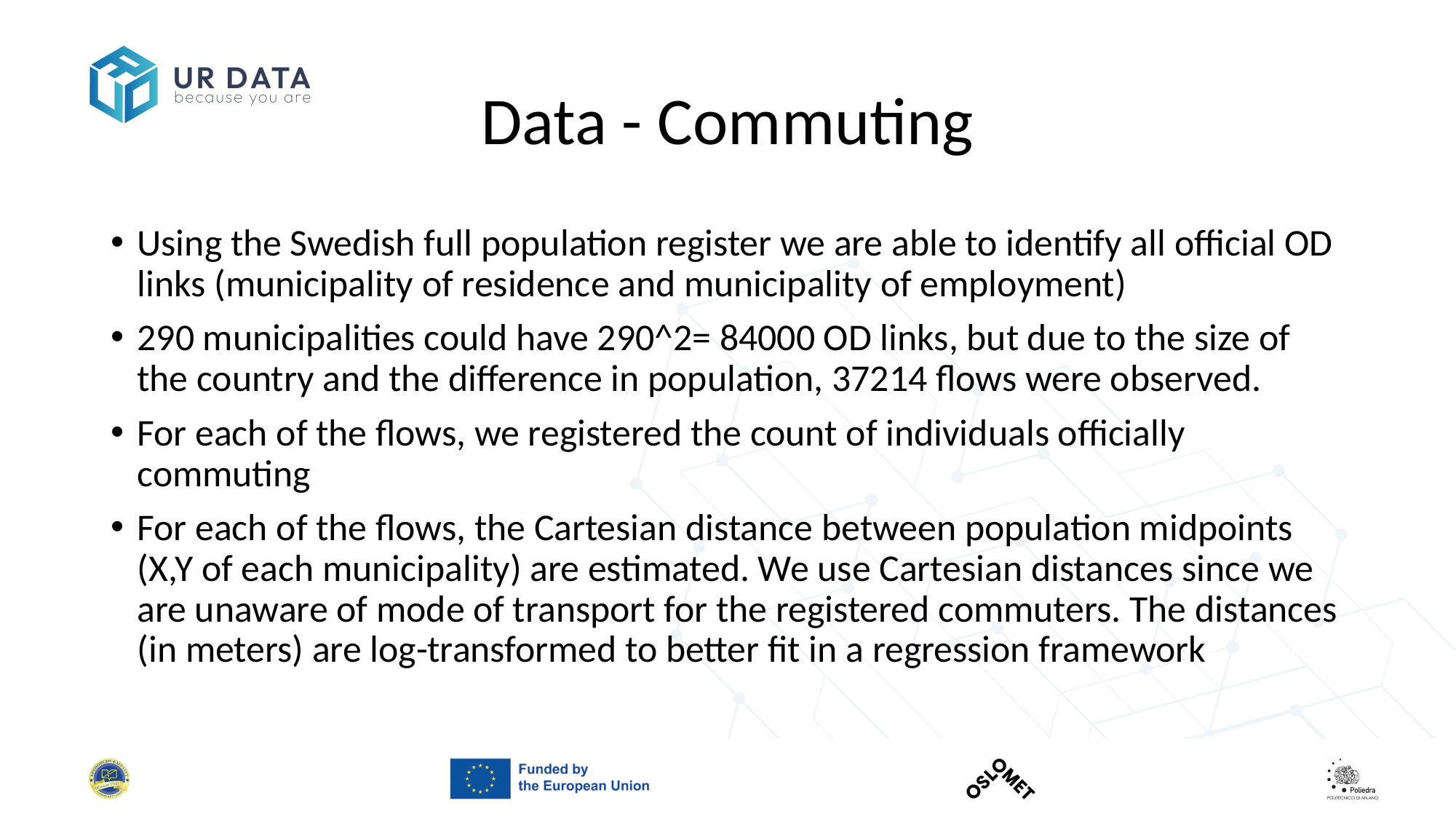

# Data - Commuting
Using the Swedish full population register we are able to identify all official OD links (municipality of residence and municipality of employment)
290 municipalities could have 290^2= 84000 OD links, but due to the size of the country and the difference in population, 37214 flows were observed.
For each of the flows, we registered the count of individuals officially commuting
For each of the flows, the Cartesian distance between population midpoints (X,Y of each municipality) are estimated. We use Cartesian distances since we are unaware of mode of transport for the registered commuters. The distances (in meters) are log-transformed to better fit in a regression framework